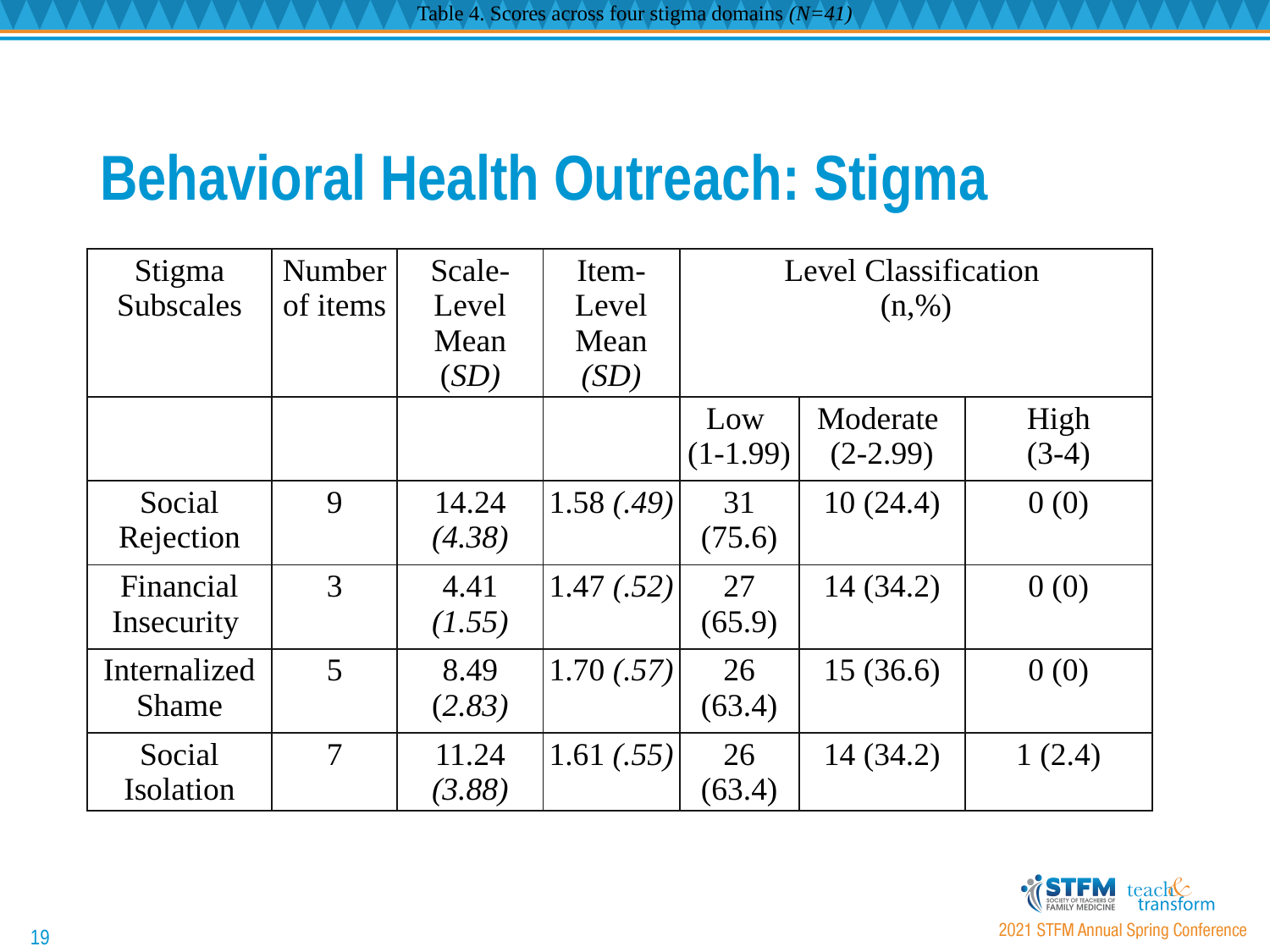

Table 4. Scores across four stigma domains (N=41)

# Behavioral Health Outreach: Stigma
| Stigma Subscales | Number of items | Scale-Level Mean (SD) | Item-Level Mean (SD) | Level Classification  (n,%) |  |  |
| --- | --- | --- | --- | --- | --- | --- |
|  |  |  |  | Low  (1-1.99) | Moderate  (2-2.99) | High (3-4) |
| Social Rejection | 9 | 14.24 (4.38) | 1.58 (.49) | 31 (75.6) | 10 (24.4) | 0 (0) |
| Financial Insecurity | 3 | 4.41 (1.55) | 1.47 (.52) | 27 (65.9) | 14 (34.2) | 0 (0) |
| Internalized Shame | 5 | 8.49 (2.83) | 1.70 (.57) | 26 (63.4) | 15 (36.6) | 0 (0) |
| Social Isolation | 7 | 11.24 (3.88) | 1.61 (.55) | 26 (63.4) | 14 (34.2) | 1 (2.4) |
19